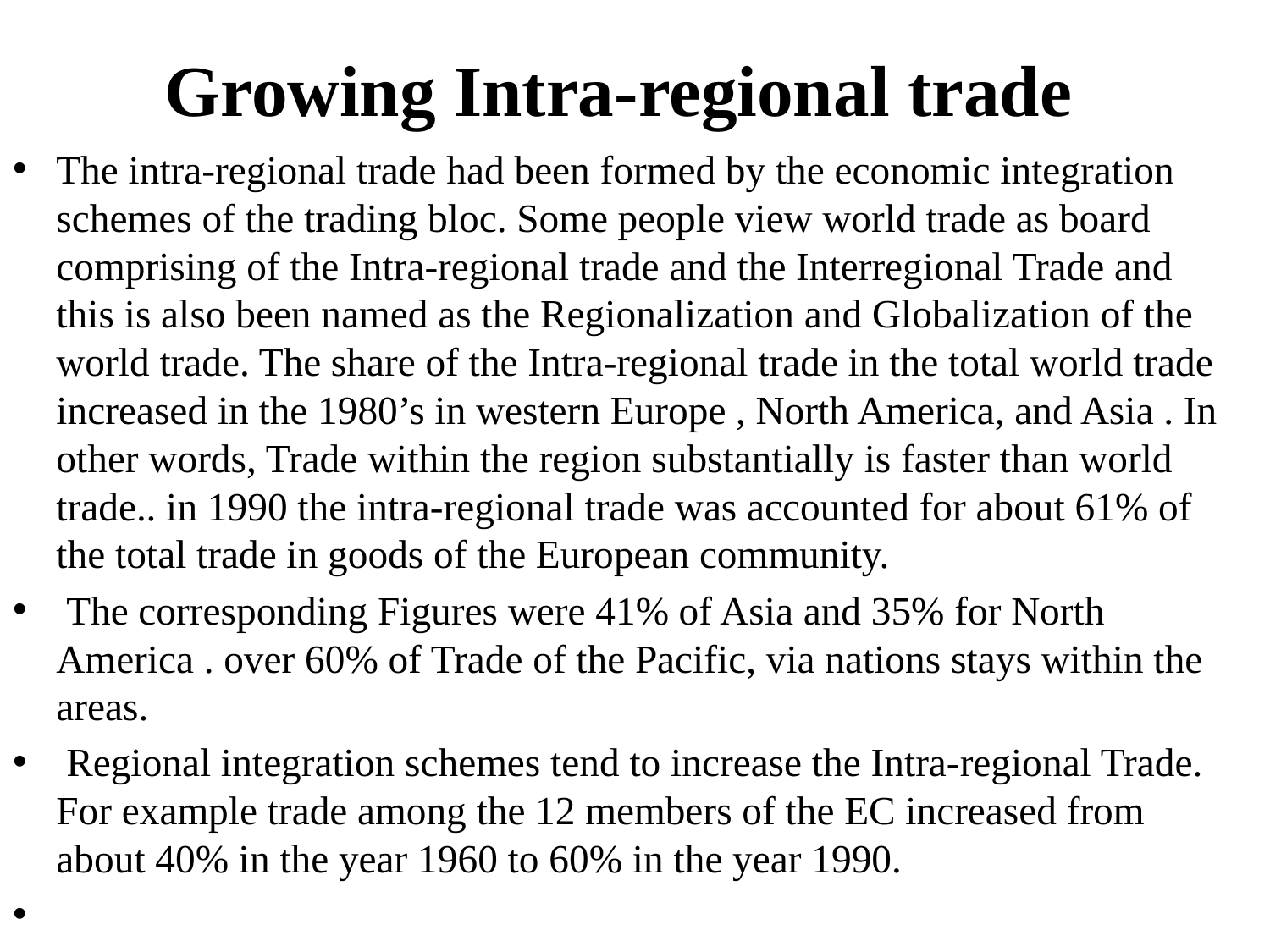

# Growing Intra-regional trade
The intra-regional trade had been formed by the economic integration schemes of the trading bloc. Some people view world trade as board comprising of the Intra-regional trade and the Interregional Trade and this is also been named as the Regionalization and Globalization of the world trade. The share of the Intra-regional trade in the total world trade increased in the 1980’s in western Europe , North America, and Asia . In other words, Trade within the region substantially is faster than world trade.. in 1990 the intra-regional trade was accounted for about 61% of the total trade in goods of the European community.
 The corresponding Figures were 41% of Asia and 35% for North America . over 60% of Trade of the Pacific, via nations stays within the areas.
 Regional integration schemes tend to increase the Intra-regional Trade. For example trade among the 12 members of the EC increased from about 40% in the year 1960 to 60% in the year 1990.